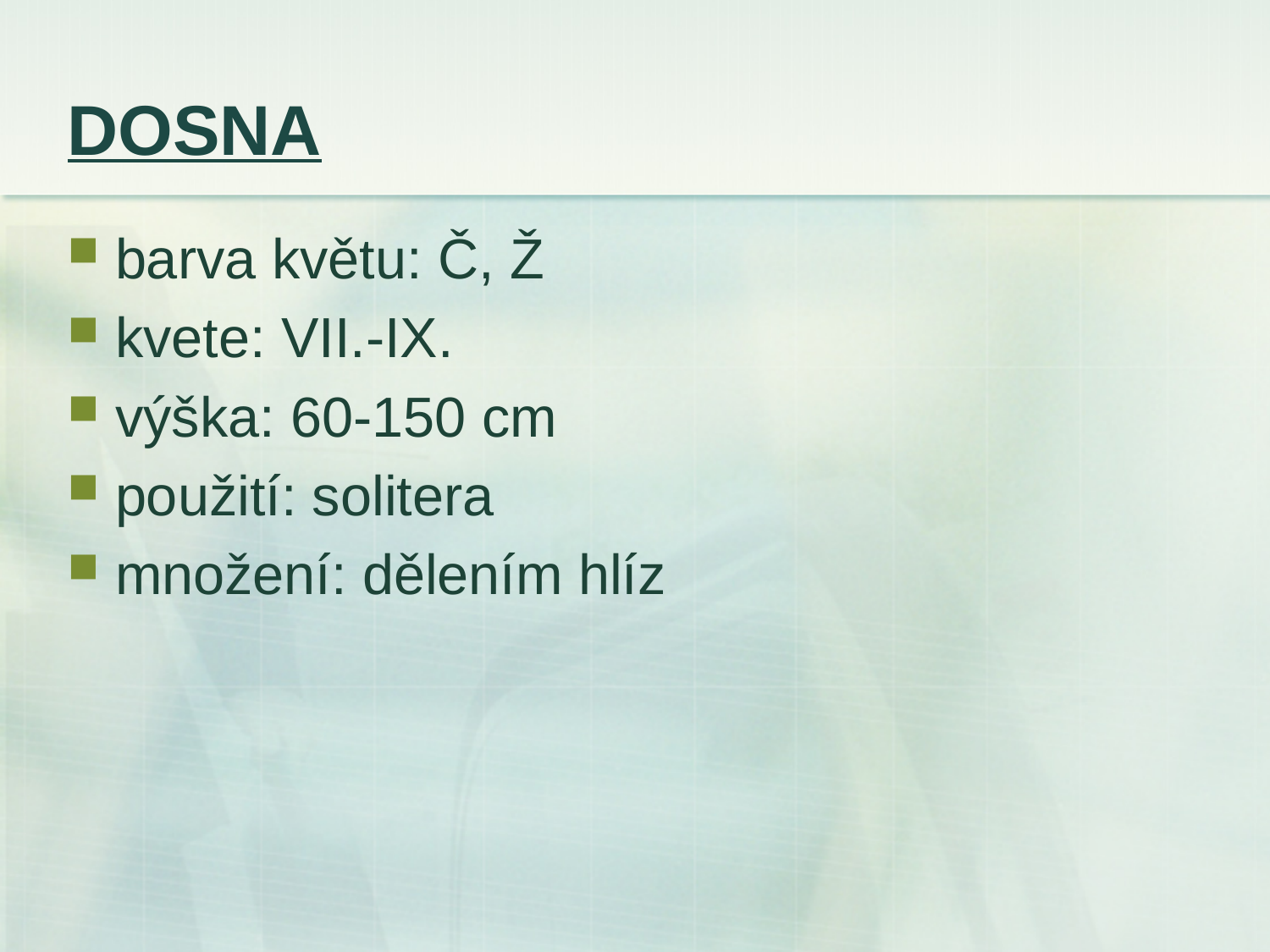

# DOSNA
barva květu: Č, Ž
kvete: VII.-IX.
výška: 60-150 cm
použití: solitera
množení: dělením hlíz